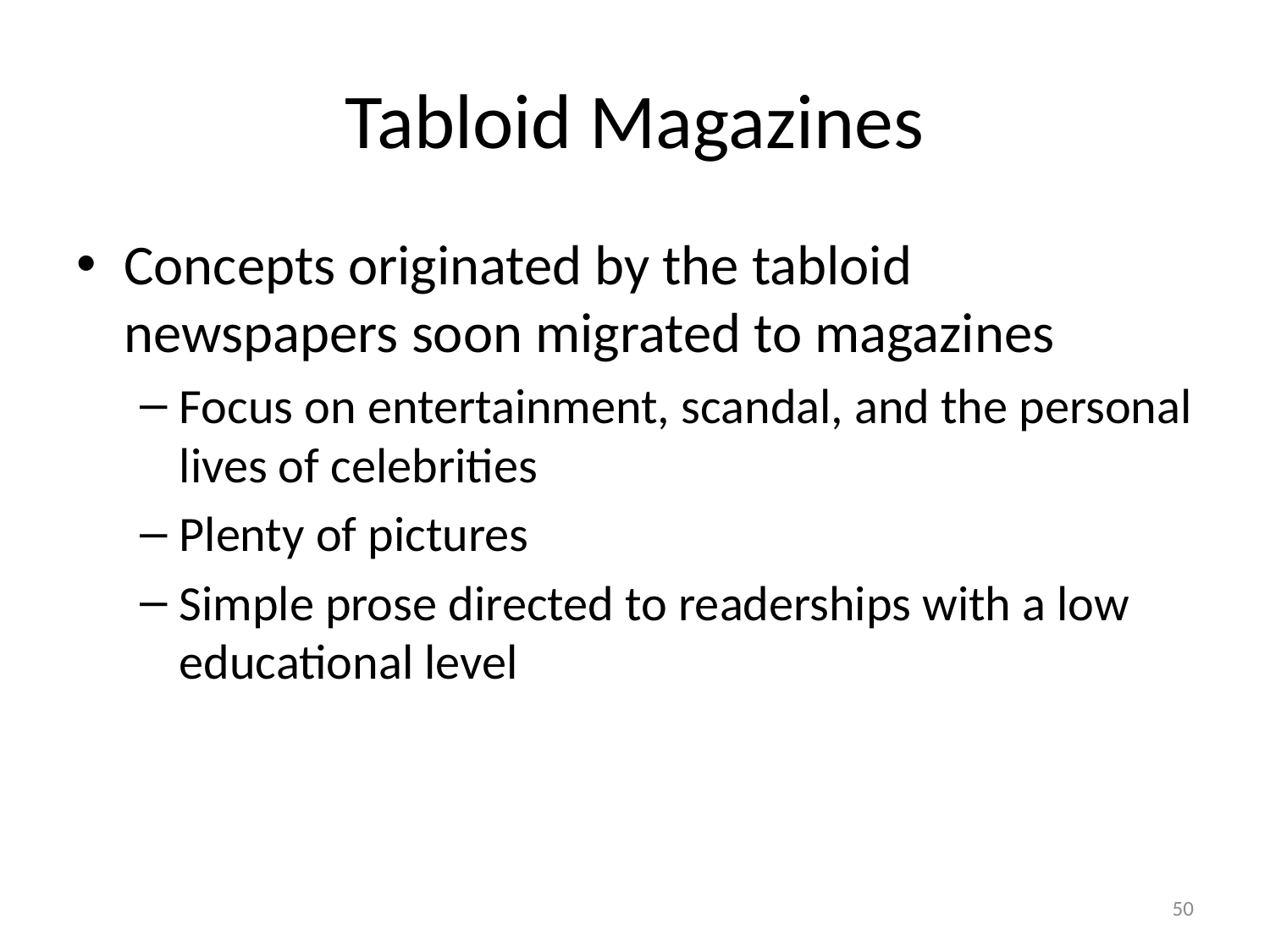

# Tabloid Magazines
Concepts originated by the tabloid newspapers soon migrated to magazines
Focus on entertainment, scandal, and the personal lives of celebrities
Plenty of pictures
Simple prose directed to readerships with a low educational level

50